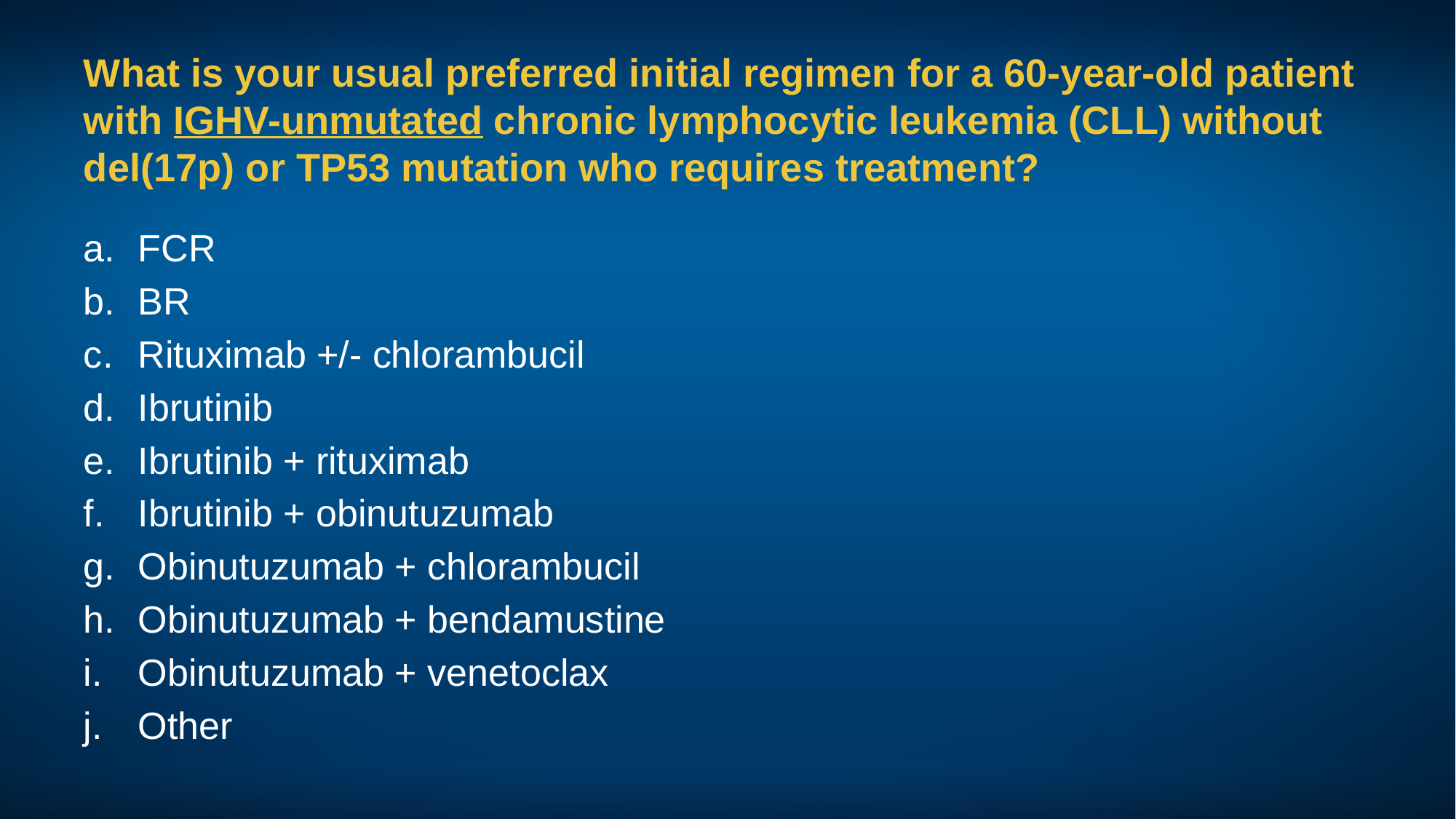

# What is your usual preferred initial regimen for a 60-year-old patient with IGHV-unmutated chronic lymphocytic leukemia (CLL) without del(17p) or TP53 mutation who requires treatment?
FCR
BR
Rituximab +/- chlorambucil
Ibrutinib
Ibrutinib + rituximab
Ibrutinib + obinutuzumab
Obinutuzumab + chlorambucil
Obinutuzumab + bendamustine
Obinutuzumab + venetoclax
Other